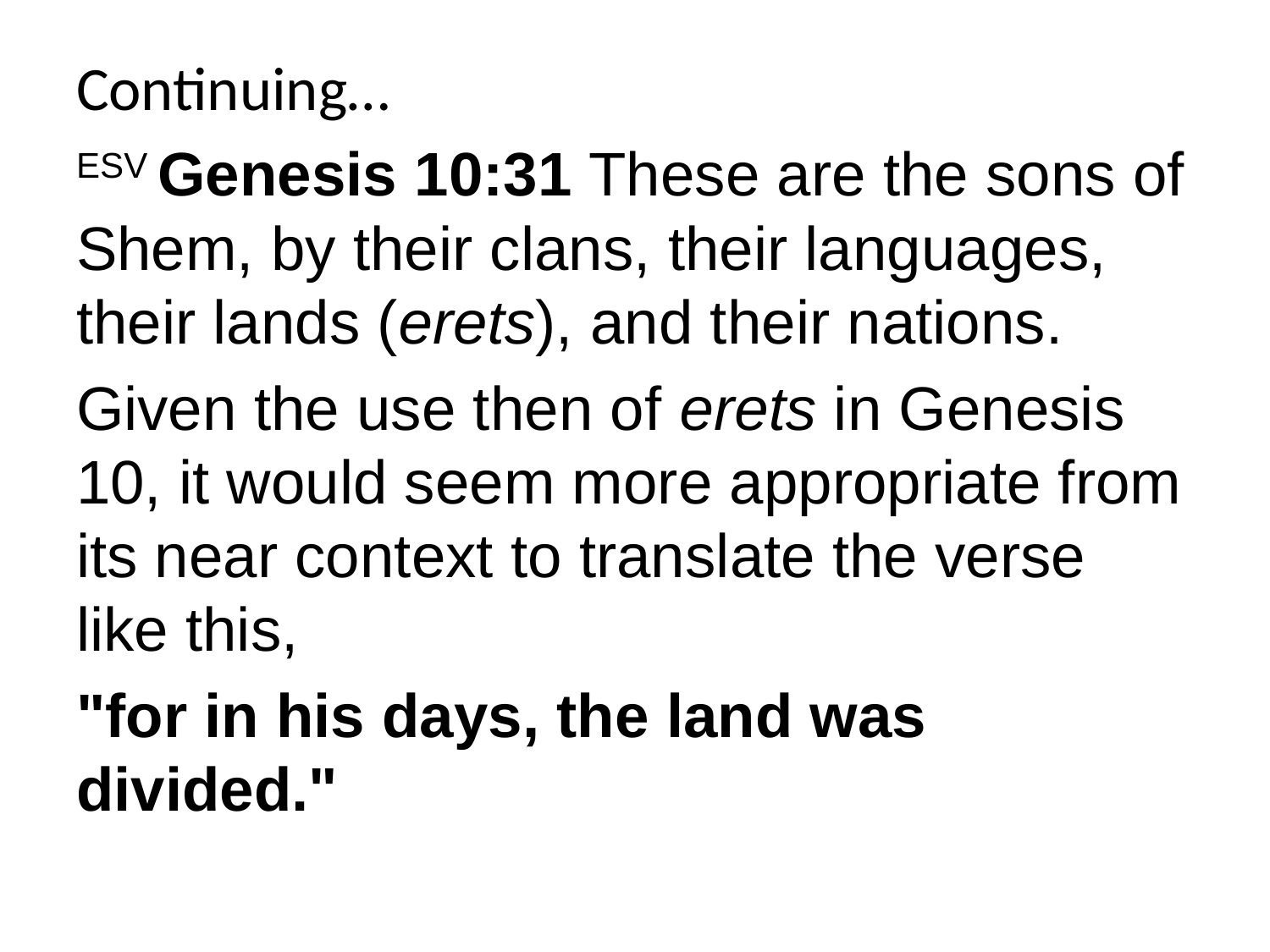

Continuing…
ESV Genesis 10:31 These are the sons of Shem, by their clans, their languages, their lands (erets), and their nations.
Given the use then of erets in Genesis 10, it would seem more appropriate from its near context to translate the verse like this,
"for in his days, the land was divided."